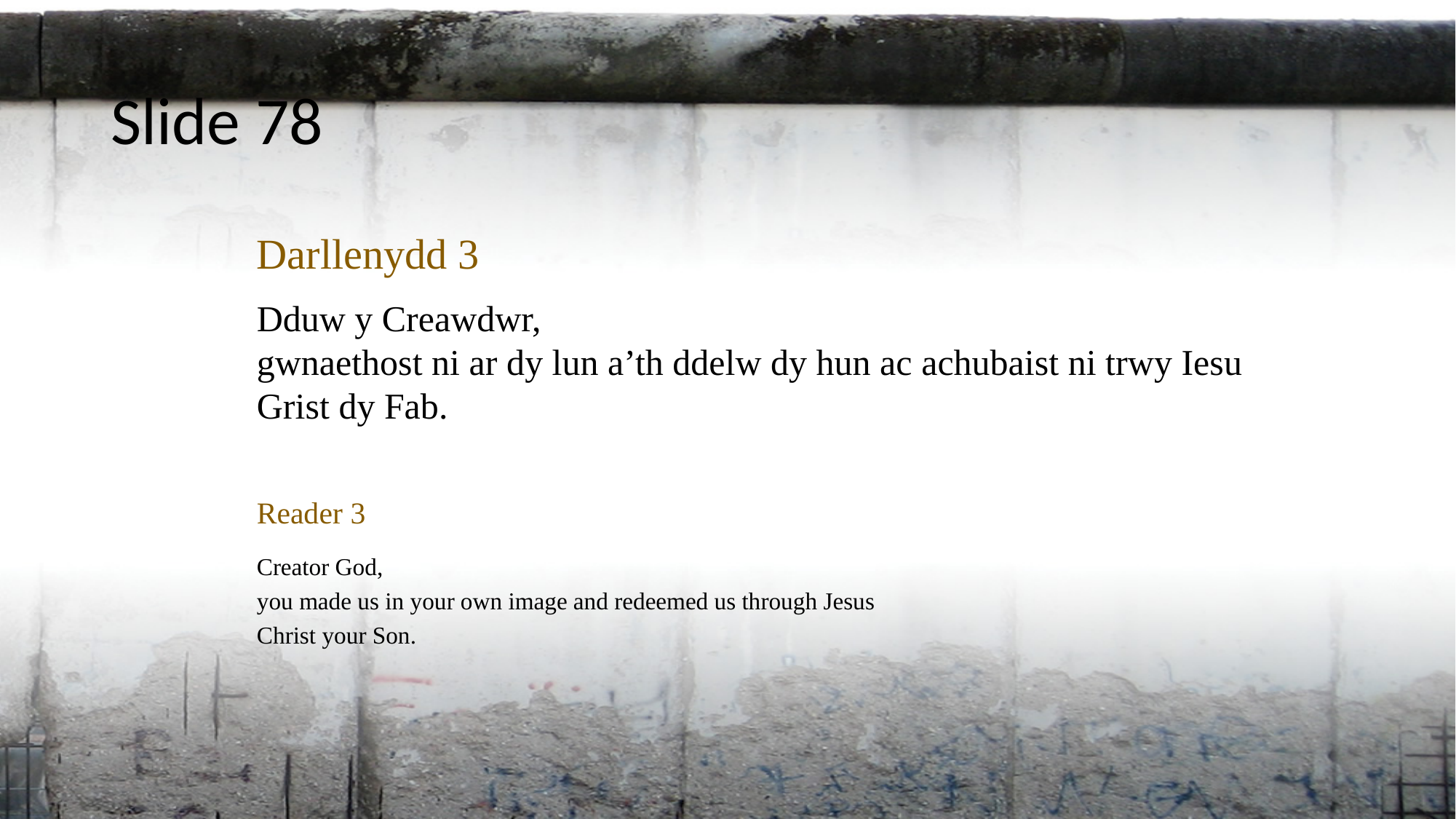

Slide 78
Darllenydd 3

Dduw y Creawdwr,
gwnaethost ni ar dy lun a’th ddelw dy hun ac achubaist ni trwy Iesu
Grist dy Fab.
Reader 3

Creator God,
you made us in your own image and redeemed us through Jesus
Christ your Son.